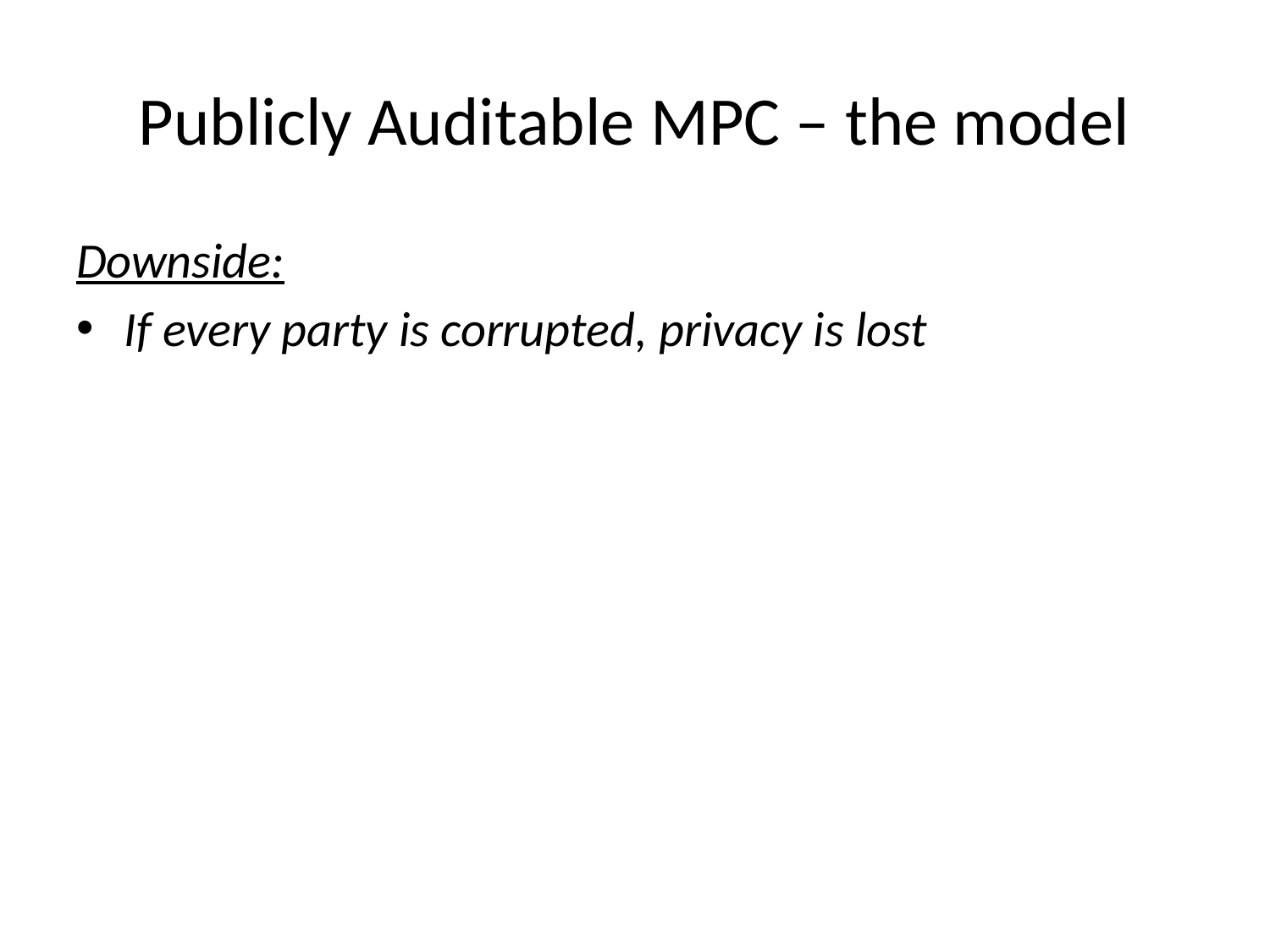

# Publicly Auditable MPC – the model
Downside:
If every party is corrupted, privacy is lost